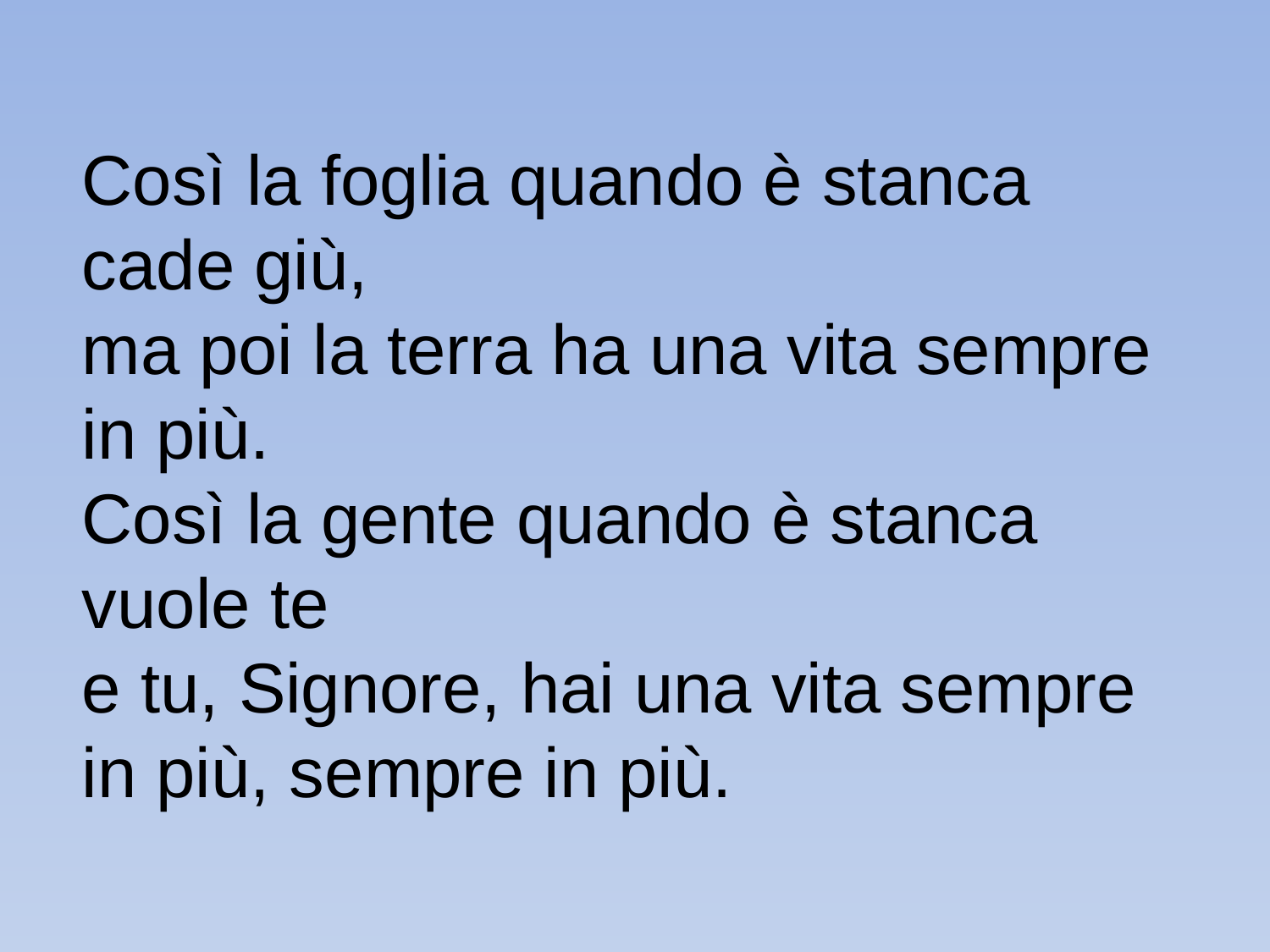

Così la foglia quando è stanca cade giù,
ma poi la terra ha una vita sempre in più.
Così la gente quando è stanca vuole te
e tu, Signore, hai una vita sempre in più, sempre in più.